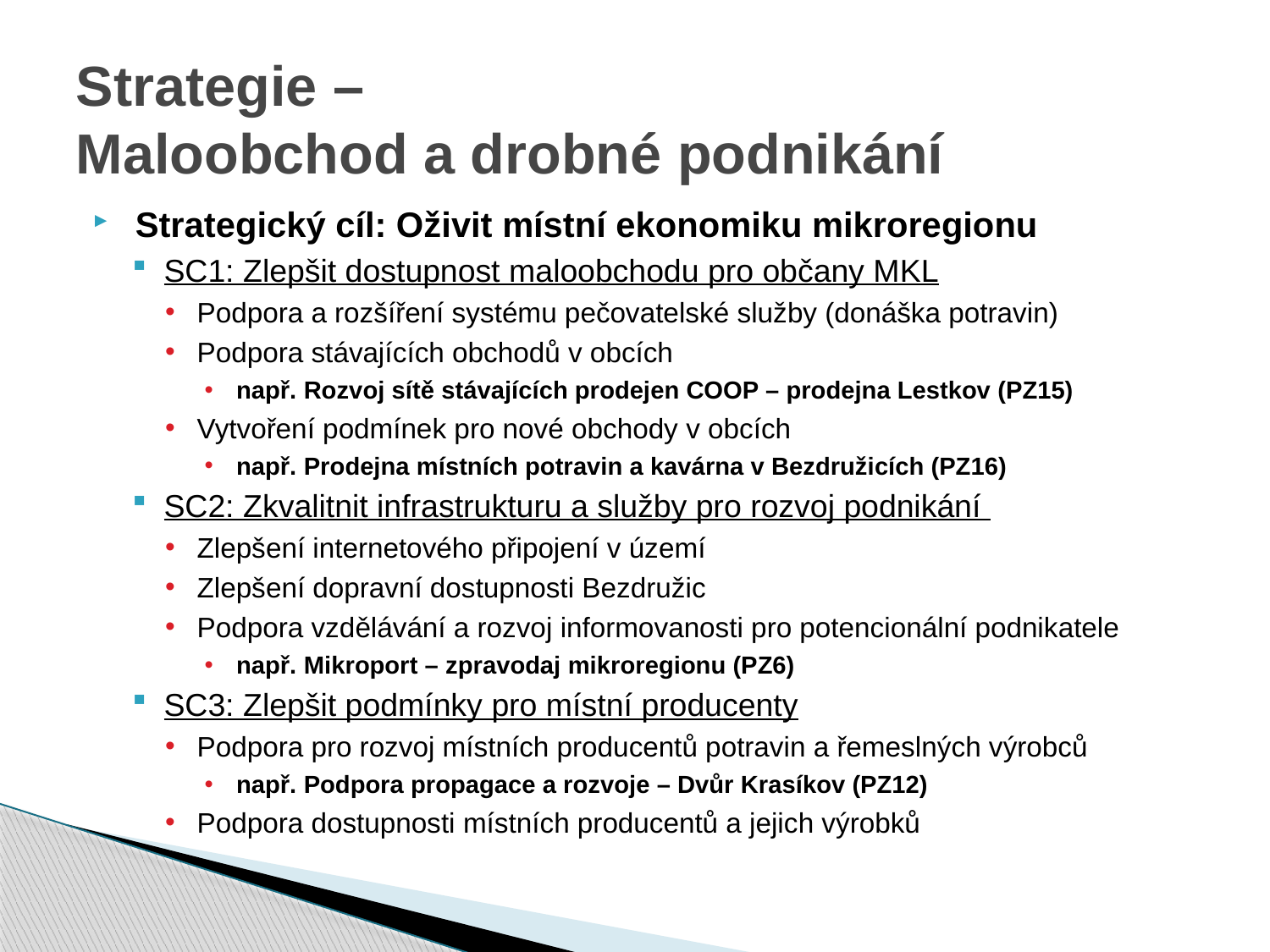

# Strategie – Maloobchod a drobné podnikání
 Strategický cíl: Oživit místní ekonomiku mikroregionu
SC1: Zlepšit dostupnost maloobchodu pro občany MKL
Podpora a rozšíření systému pečovatelské služby (donáška potravin)
Podpora stávajících obchodů v obcích
např. Rozvoj sítě stávajících prodejen COOP – prodejna Lestkov (PZ15)
Vytvoření podmínek pro nové obchody v obcích
např. Prodejna místních potravin a kavárna v Bezdružicích (PZ16)
SC2: Zkvalitnit infrastrukturu a služby pro rozvoj podnikání
Zlepšení internetového připojení v území
Zlepšení dopravní dostupnosti Bezdružic
Podpora vzdělávání a rozvoj informovanosti pro potencionální podnikatele
např. Mikroport – zpravodaj mikroregionu (PZ6)
SC3: Zlepšit podmínky pro místní producenty
Podpora pro rozvoj místních producentů potravin a řemeslných výrobců
např. Podpora propagace a rozvoje – Dvůr Krasíkov (PZ12)
Podpora dostupnosti místních producentů a jejich výrobků